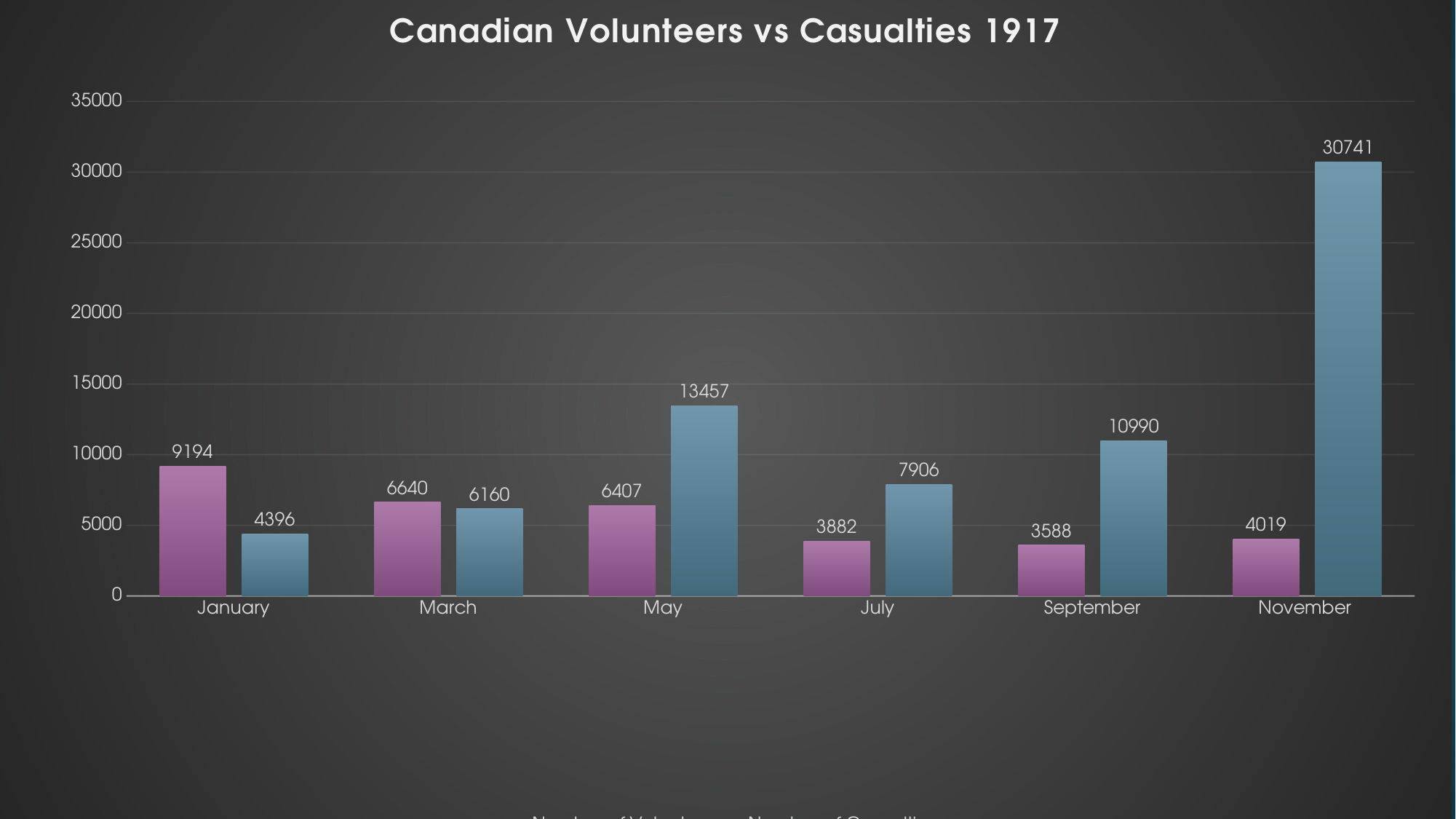

### Chart: Canadian Volunteers vs Casualties 1917

| Category | Number of Volunteers | Number of Casualties |
|---|---|---|
| January | 9194.0 | 4396.0 |
| March | 6640.0 | 6160.0 |
| May | 6407.0 | 13457.0 |
| July | 3882.0 | 7906.0 |
| September | 3588.0 | 10990.0 |
| November  | 4019.0 | 30741.0 |